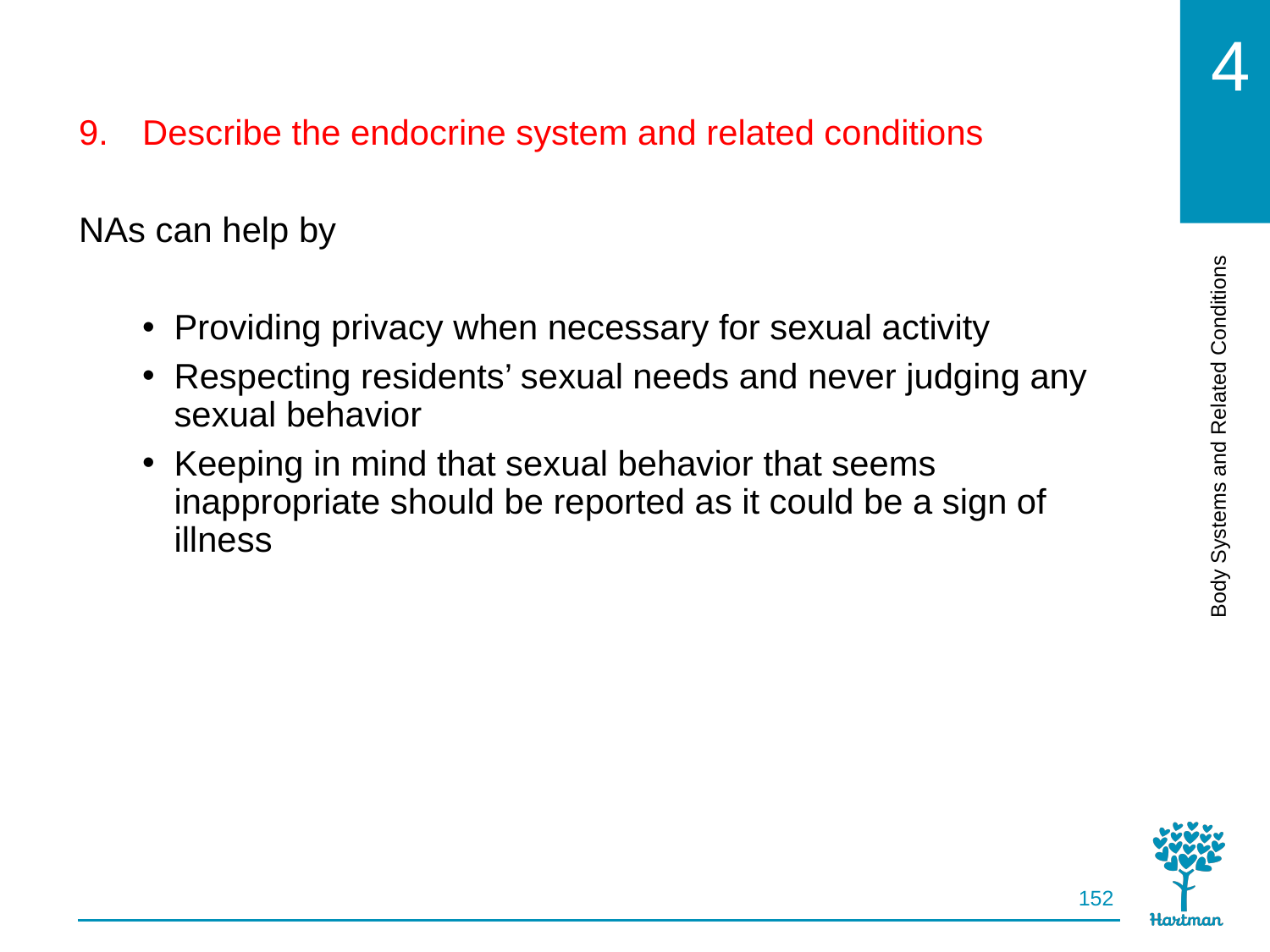

# LO9, content 4
Describe the endocrine system and related conditions

NAs can help by

Providing privacy when necessary for sexual activity
Respecting residents’ sexual needs and never judging any sexual behavior
Keeping in mind that sexual behavior that seems inappropriate should be reported as it could be a sign of illness

152